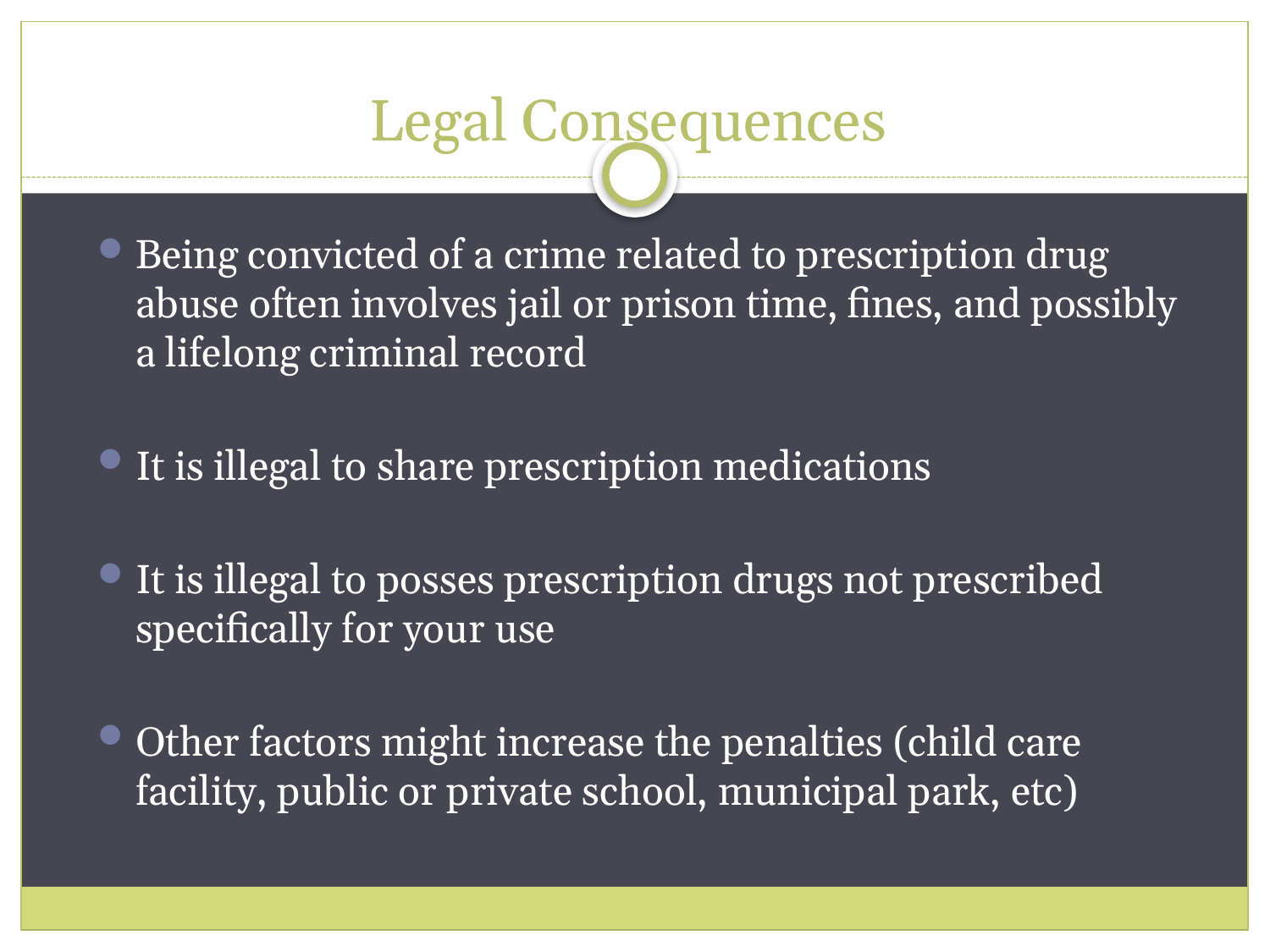

# Legal Consequences
Being convicted of a crime related to prescription drug abuse often involves jail or prison time, fines, and possibly a lifelong criminal record

It is illegal to share prescription medications

It is illegal to posses prescription drugs not prescribed specifically for your use

Other factors might increase the penalties (child care facility, public or private school, municipal park, etc)